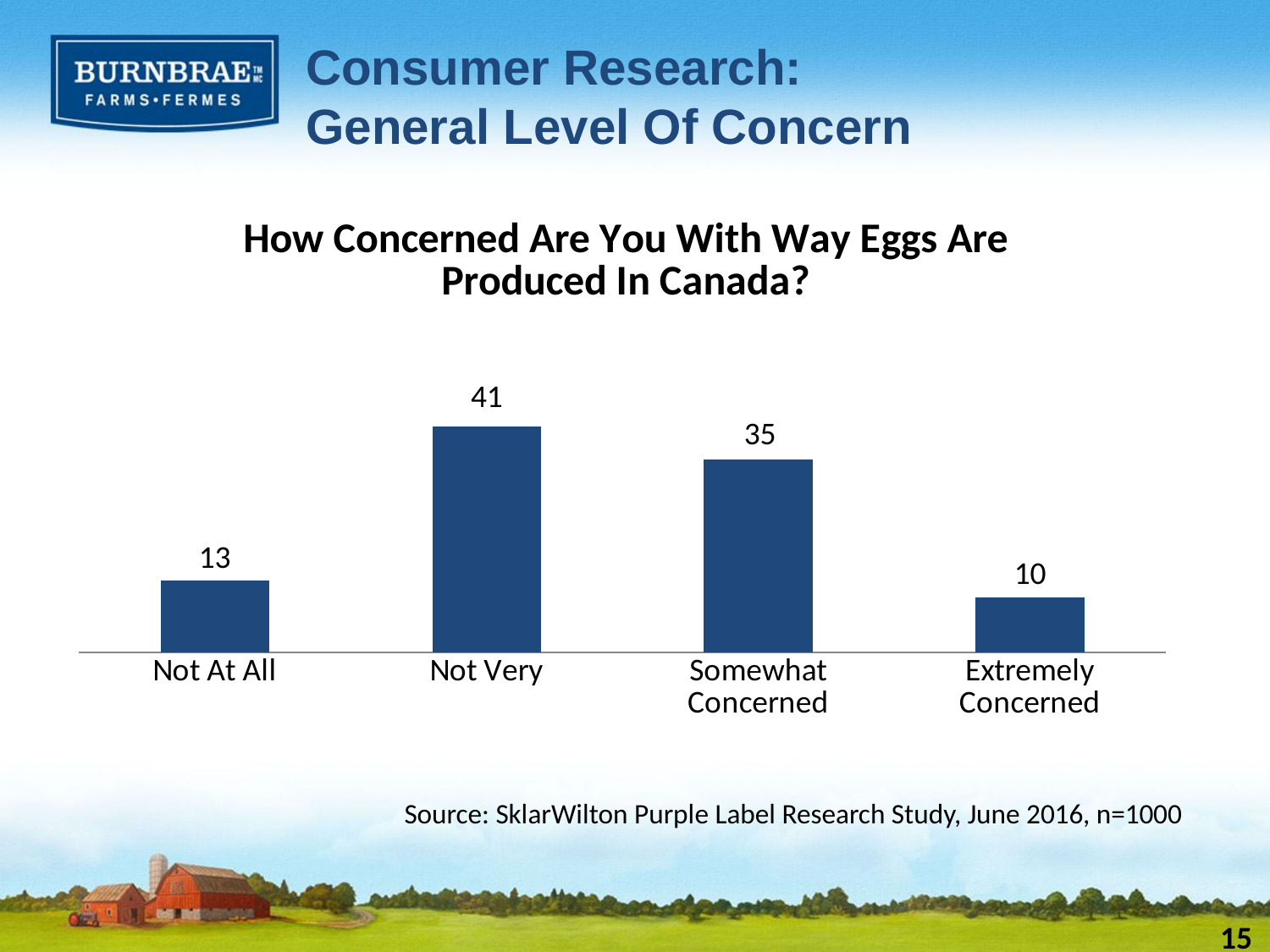

Consumer Research:
General Level Of Concern

### Chart: How Concerned Are You With Way Eggs Are Produced In Canada?

| Category | Series 1 |
|---|---|
| Not At All | 13.0 |
| Not Very | 41.0 |
| Somewhat Concerned | 35.0 |
| Extremely Concerned | 10.0 |
Source: SklarWilton Purple Label Research Study, June 2016, n=1000
15